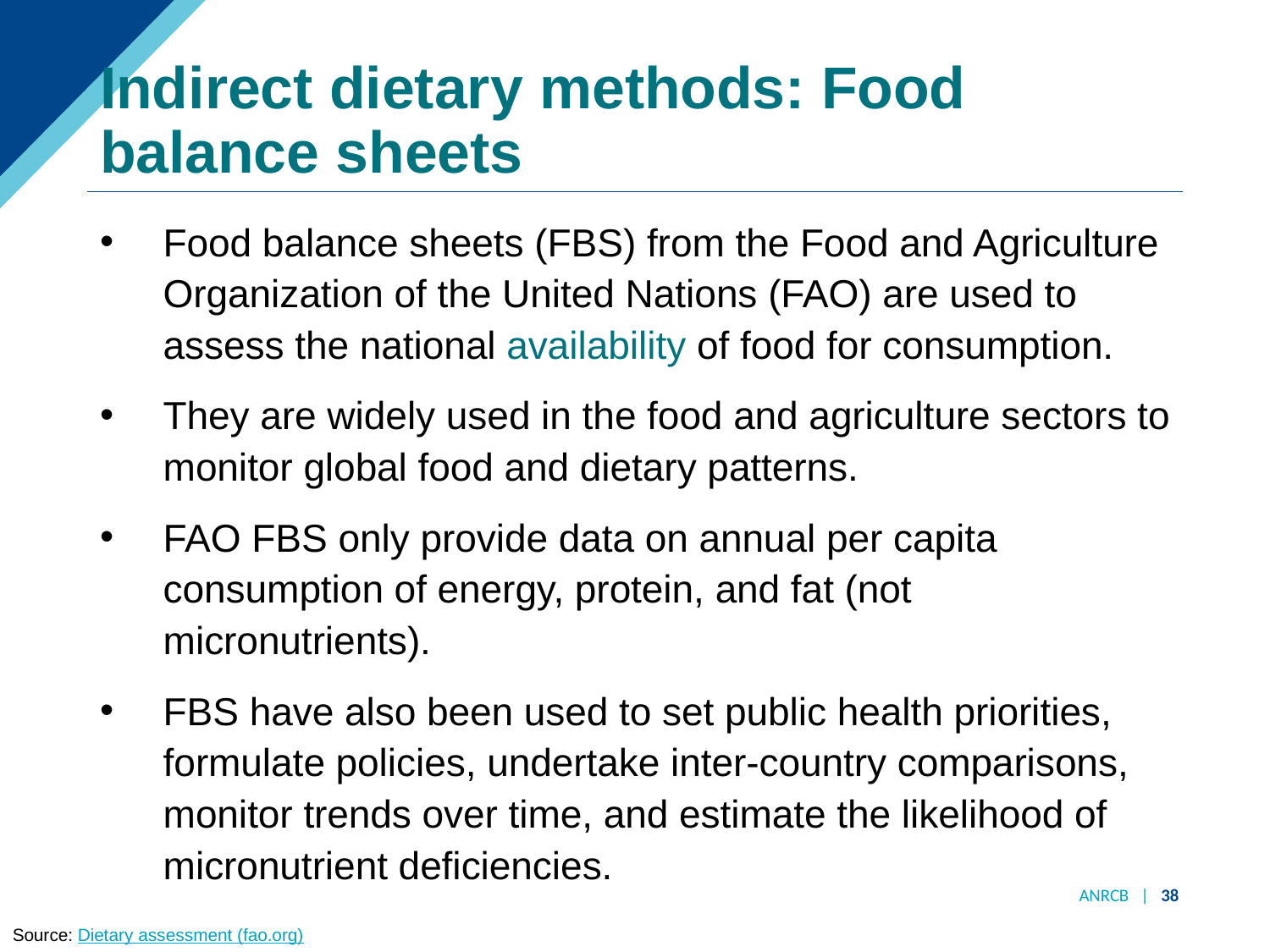

# Indirect dietary methods: Food balance sheets
Food balance sheets (FBS) from the Food and Agriculture Organization of the United Nations (FAO) are used to assess the national availability of food for consumption.
They are widely used in the food and agriculture sectors to monitor global food and dietary patterns.
FAO FBS only provide data on annual per capita consumption of energy, protein, and fat (not micronutrients).
FBS have also been used to set public health priorities, formulate policies, undertake inter-country comparisons, monitor trends over time, and estimate the likelihood of micronutrient deficiencies.
ANRCB   |   38
Source: Dietary assessment (fao.org)